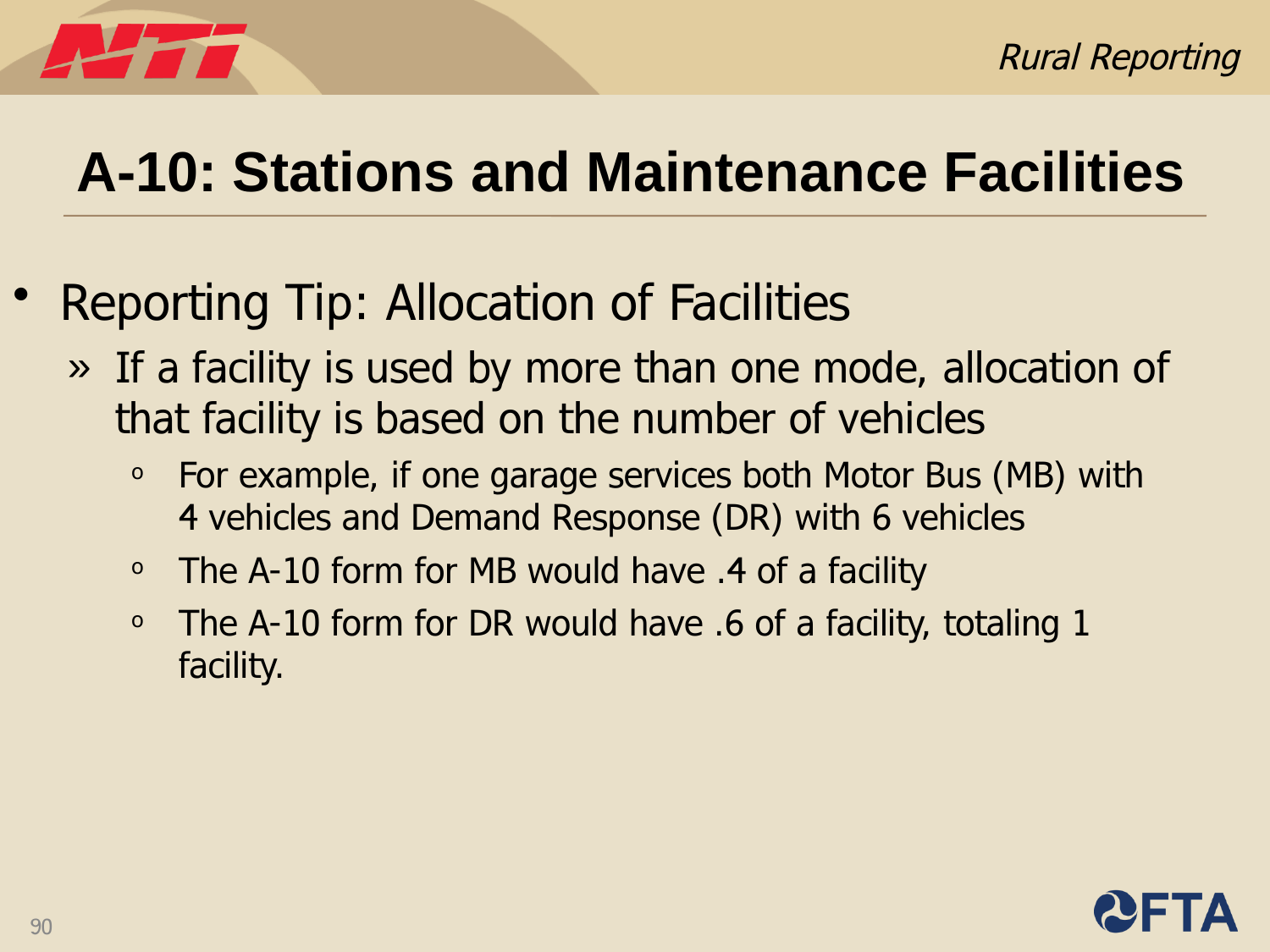

# A-10: Stations and Maintenance Facilities
Reporting Tip: Allocation of Facilities
If a facility is used by more than one mode, allocation of that facility is based on the number of vehicles
For example, if one garage services both Motor Bus (MB) with 4 vehicles and Demand Response (DR) with 6 vehicles
The A-10 form for MB would have .4 of a facility
The A-10 form for DR would have .6 of a facility, totaling 1 facility.

90